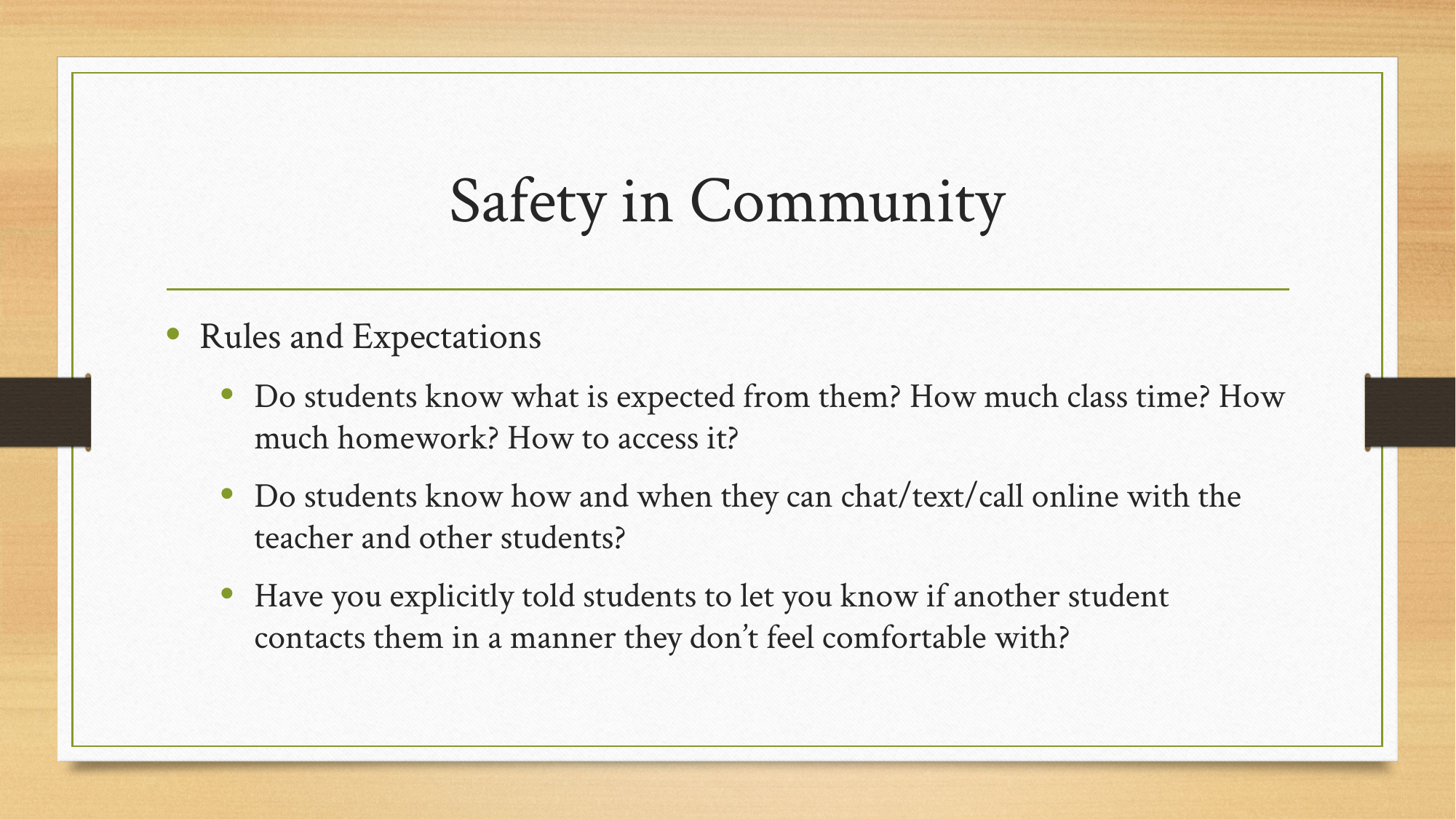

# Safety in Community
Rules and Expectations
Do students know what is expected from them? How much class time? How much homework? How to access it?
Do students know how and when they can chat/text/call online with the teacher and other students?
Have you explicitly told students to let you know if another student contacts them in a manner they don’t feel comfortable with?